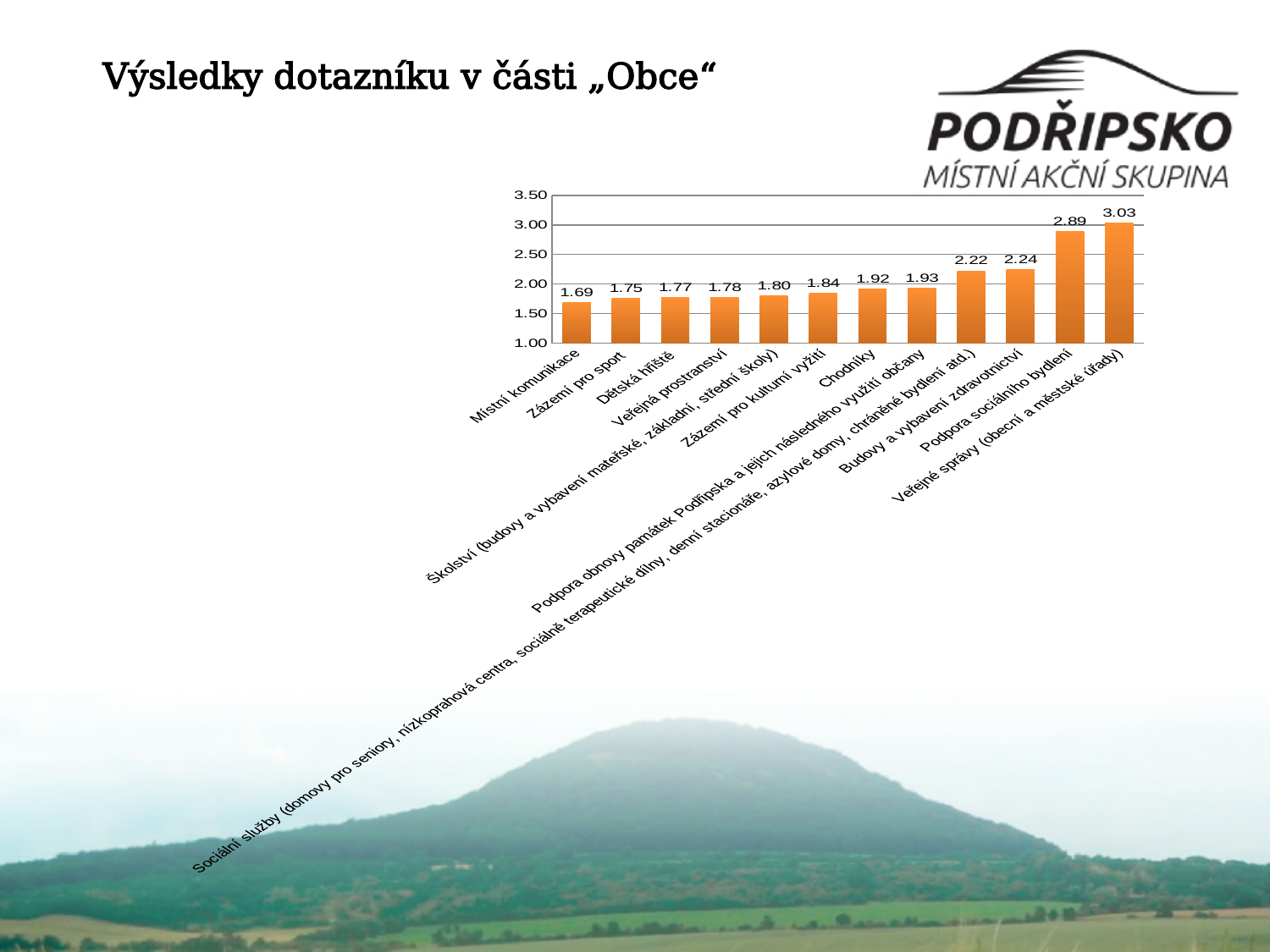

# Výsledky dotazníku v části „Obce“

### Chart

| Category |  |
|---|---|
| Místní komunikace | 1.6872727272727275 |
| Zázemí pro sport  | 1.7527272727272725 |
| Dětská hřiště  | 1.7749077490774905 |
| Veřejná prostranství | 1.7757352941176467 |
| Školství (budovy a vybavení mateřské, základní, střední školy) | 1.7977941176470584 |
| Zázemí pro kulturní vyžití | 1.8405797101449273 |
| Chodníky | 1.9188191881918821 |
| Podpora obnovy památek Podřipska a jejich následného využití občany | 1.927007299270073 |
| Sociální služby (domovy pro seniory, nízkoprahová centra, sociálně terapeutické dílny, denní stacionáře, azylové domy, chráněné bydlení atd.) | 2.222627737226278 |
| Budovy a vybavení zdravotnictví | 2.238461538461539 |
| Podpora sociálního bydlení | 2.889705882352941 |
| Veřejné správy (obecní a městské úřady) | 3.032846715328467 |